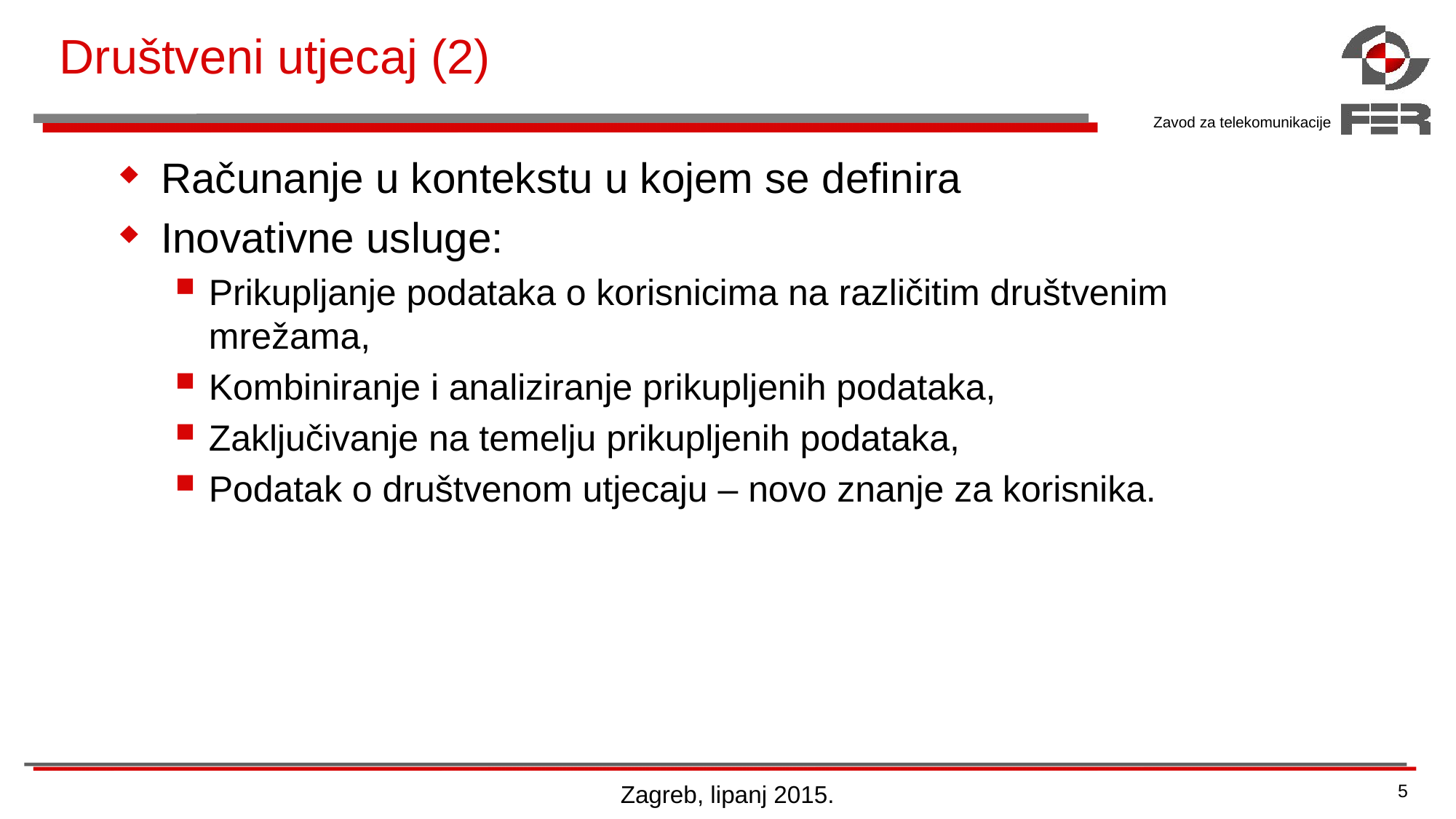

# Društveni utjecaj (2)
Računanje u kontekstu u kojem se definira
Inovativne usluge:
Prikupljanje podataka o korisnicima na različitim društvenim mrežama,
Kombiniranje i analiziranje prikupljenih podataka,
Zaključivanje na temelju prikupljenih podataka,
Podatak o društvenom utjecaju – novo znanje za korisnika.
Zagreb, lipanj 2015.
5